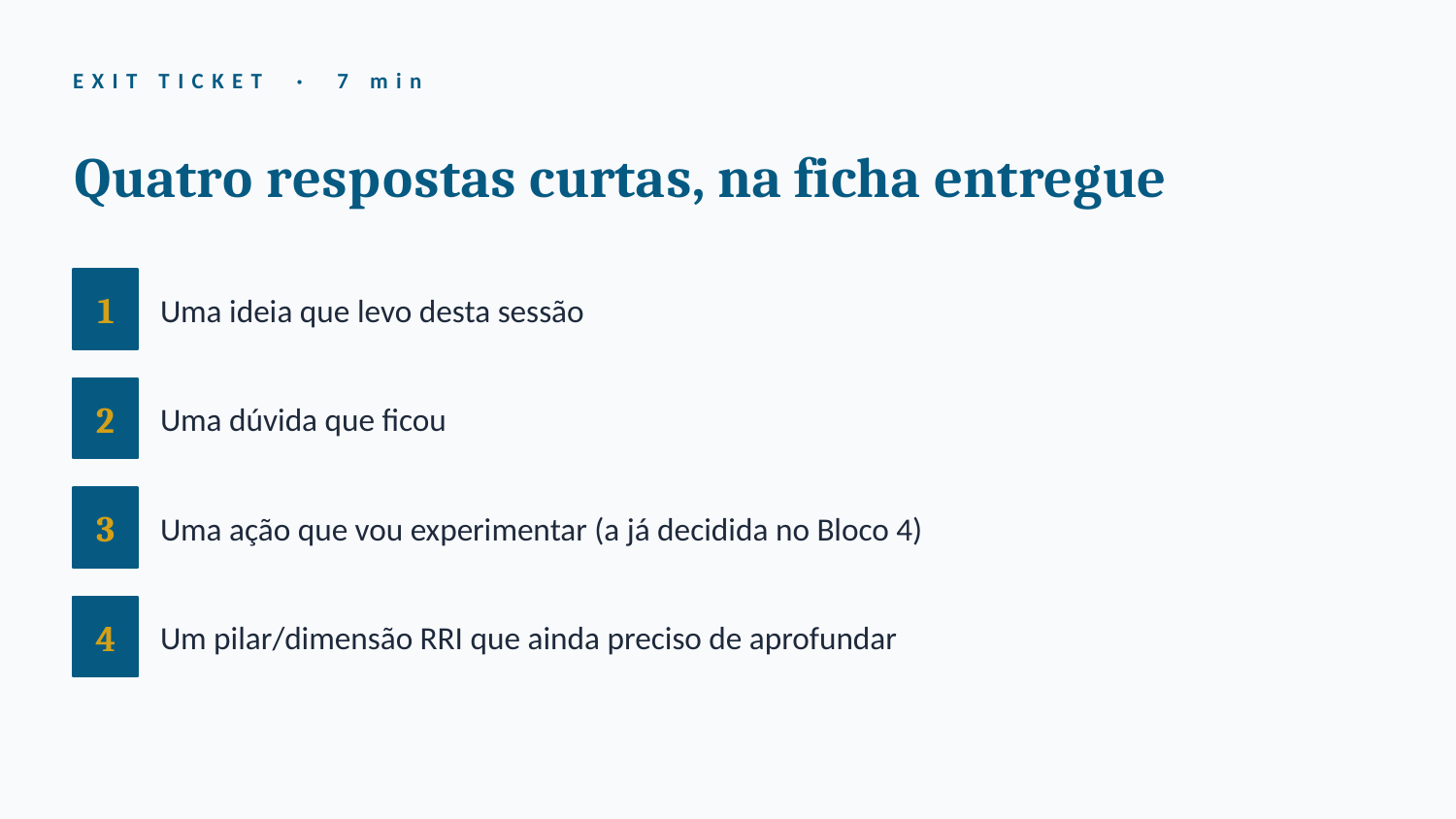

EXIT TICKET  ·  7 min
Quatro respostas curtas, na ficha entregue

1
Uma ideia que levo desta sessão

2
Uma dúvida que ficou

3
Uma ação que vou experimentar (a já decidida no Bloco 4)

4
Um pilar/dimensão RRI que ainda preciso de aprofundar